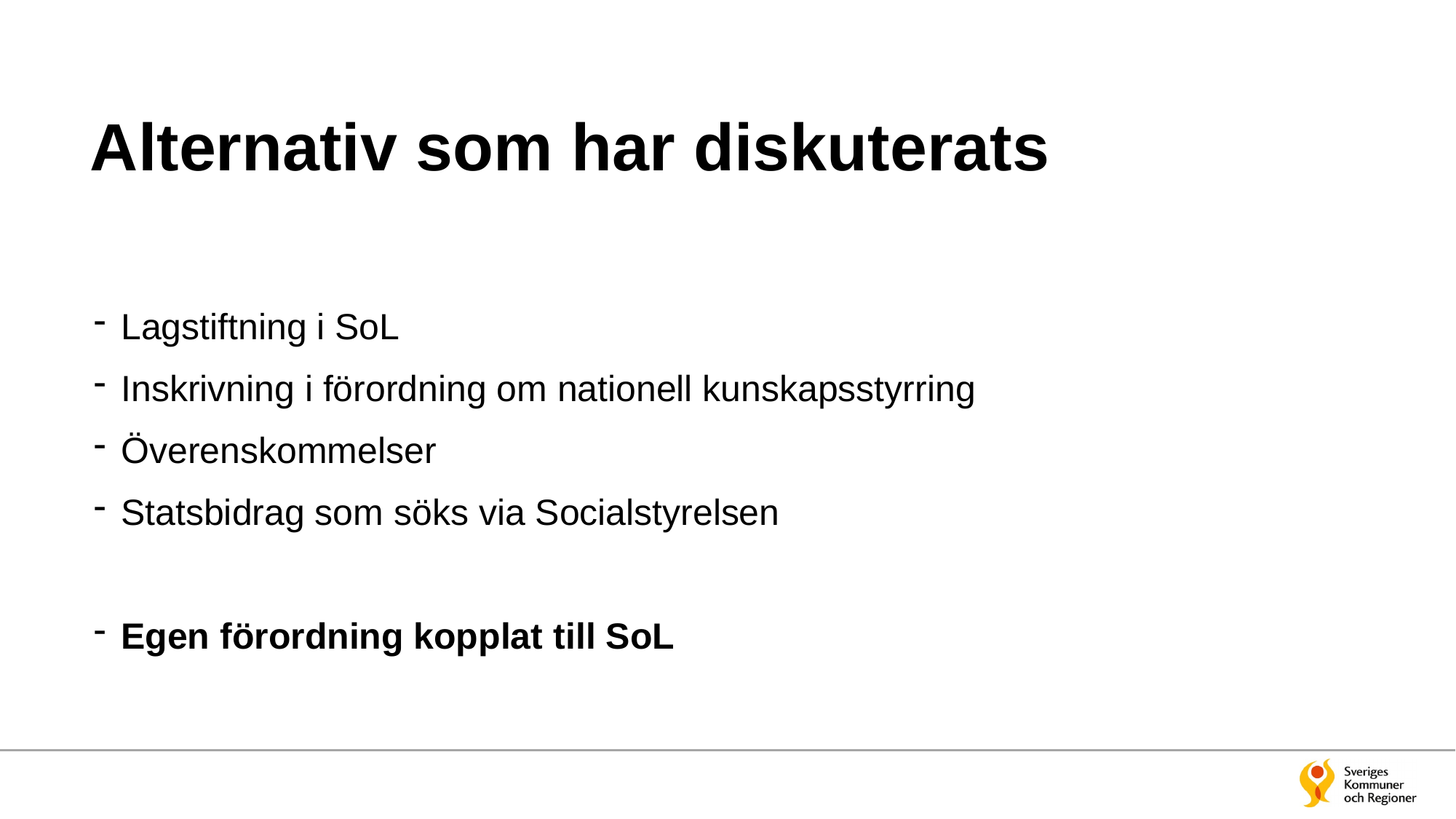

# Alternativ som har diskuterats
Lagstiftning i SoL
Inskrivning i förordning om nationell kunskapsstyrring
Överenskommelser
Statsbidrag som söks via Socialstyrelsen

Egen förordning kopplat till SoL